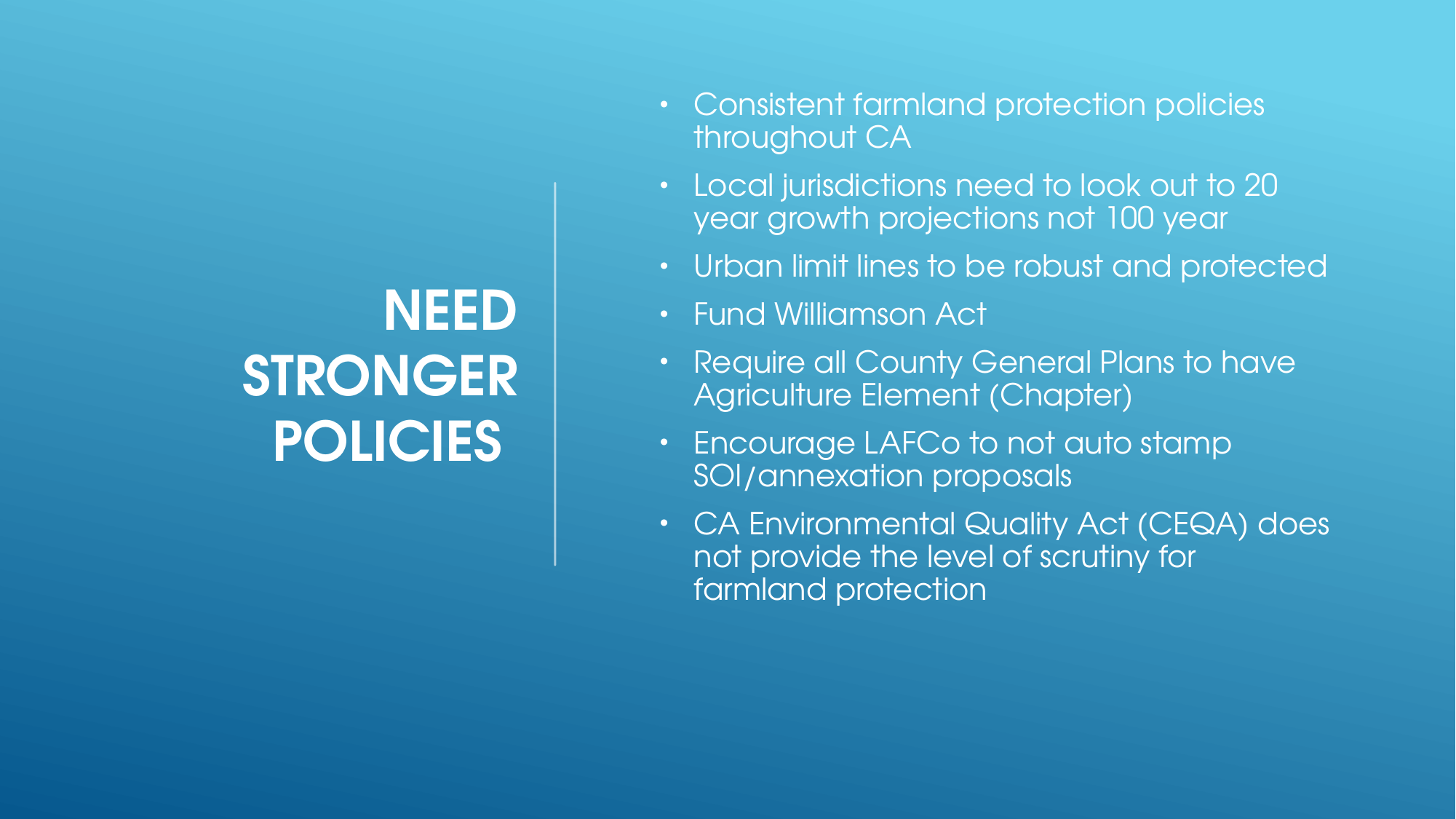

# Need stronger policies
Consistent farmland protection policies throughout CA
Local jurisdictions need to look out to 20 year growth projections not 100 year
Urban limit lines to be robust and protected
Fund Williamson Act
Require all County General Plans to have Agriculture Element (Chapter)
Encourage LAFCo to not auto stamp SOI/annexation proposals
CA Environmental Quality Act (CEQA) does not provide the level of scrutiny for farmland protection